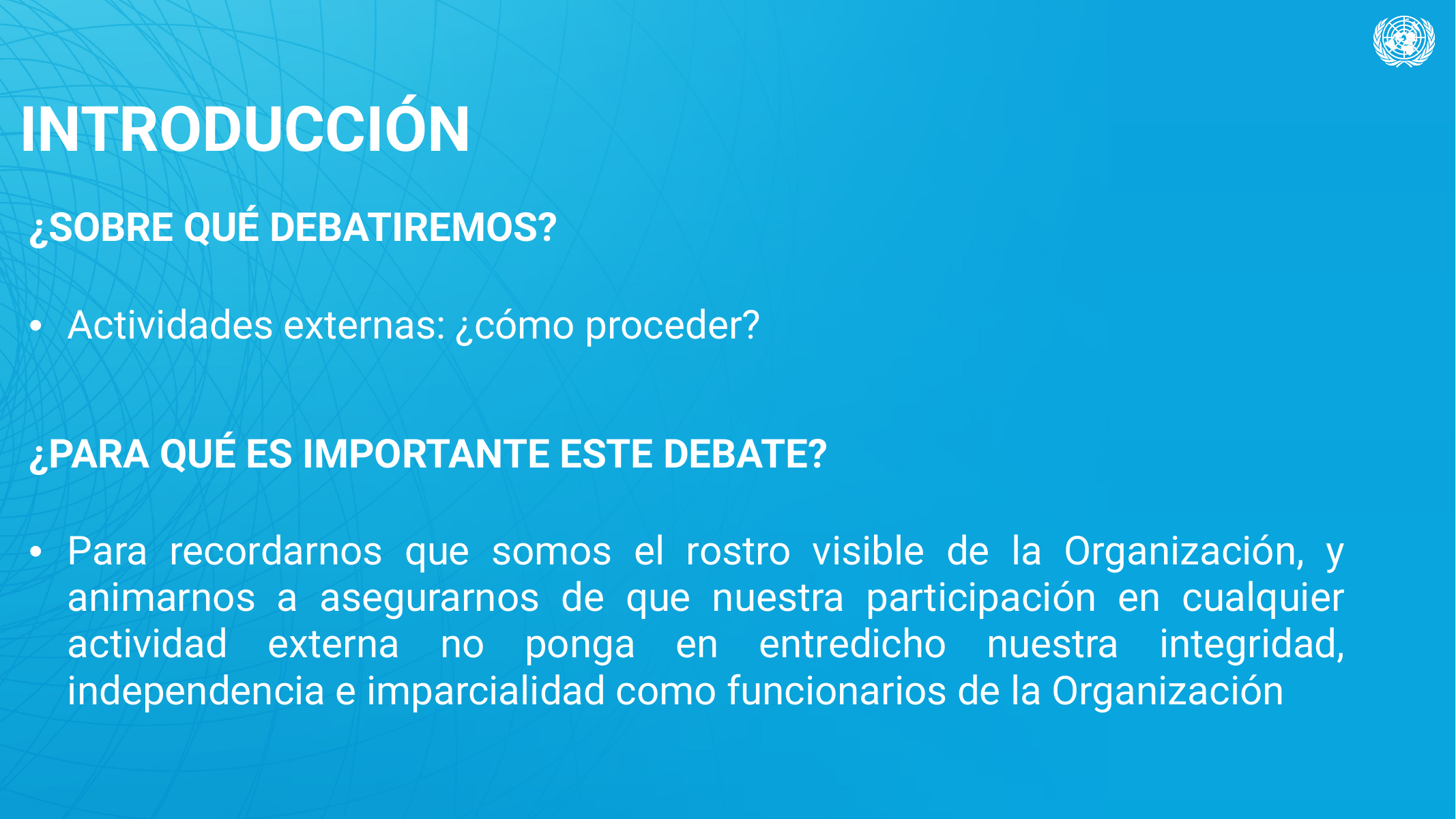

# INTRODUCCIÓN
| ¿SOBRE QUÉ DEBATIREMOS? |
| --- |
| Actividades externas: ¿cómo proceder? |
| ¿PARA QUÉ ES IMPORTANTE ESTE DEBATE? |
| --- |
| Para recordarnos que somos el rostro visible de la Organización, y animarnos a asegurarnos de que nuestra participación en cualquier actividad externa no ponga en entredicho nuestra integridad, independencia e imparcialidad como funcionarios de la Organización |